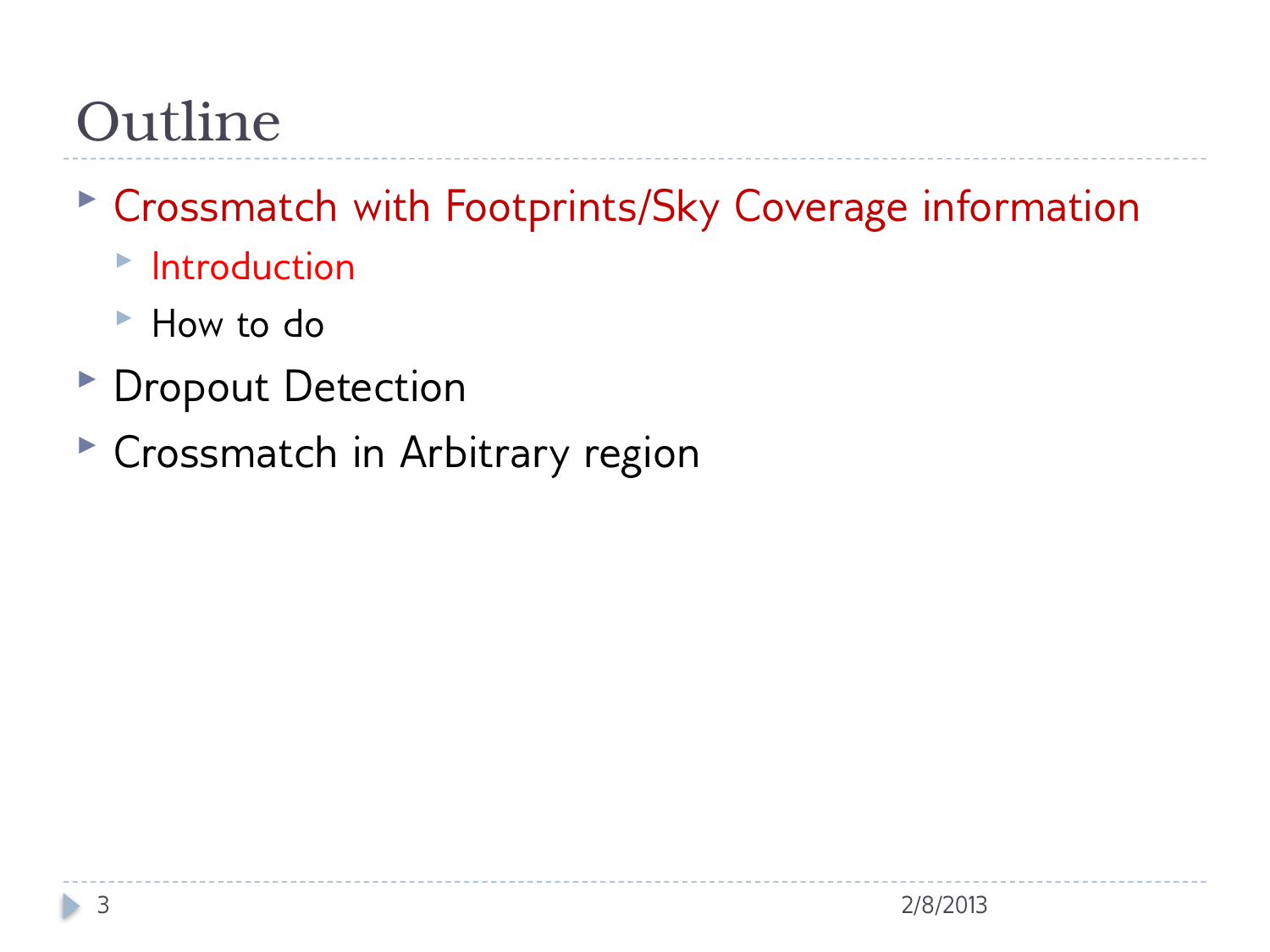

# Outline
Crossmatch with Footprints/Sky Coverage information
Introduction
How to do
Dropout Detection
Crossmatch in Arbitrary region
3
2/8/2013